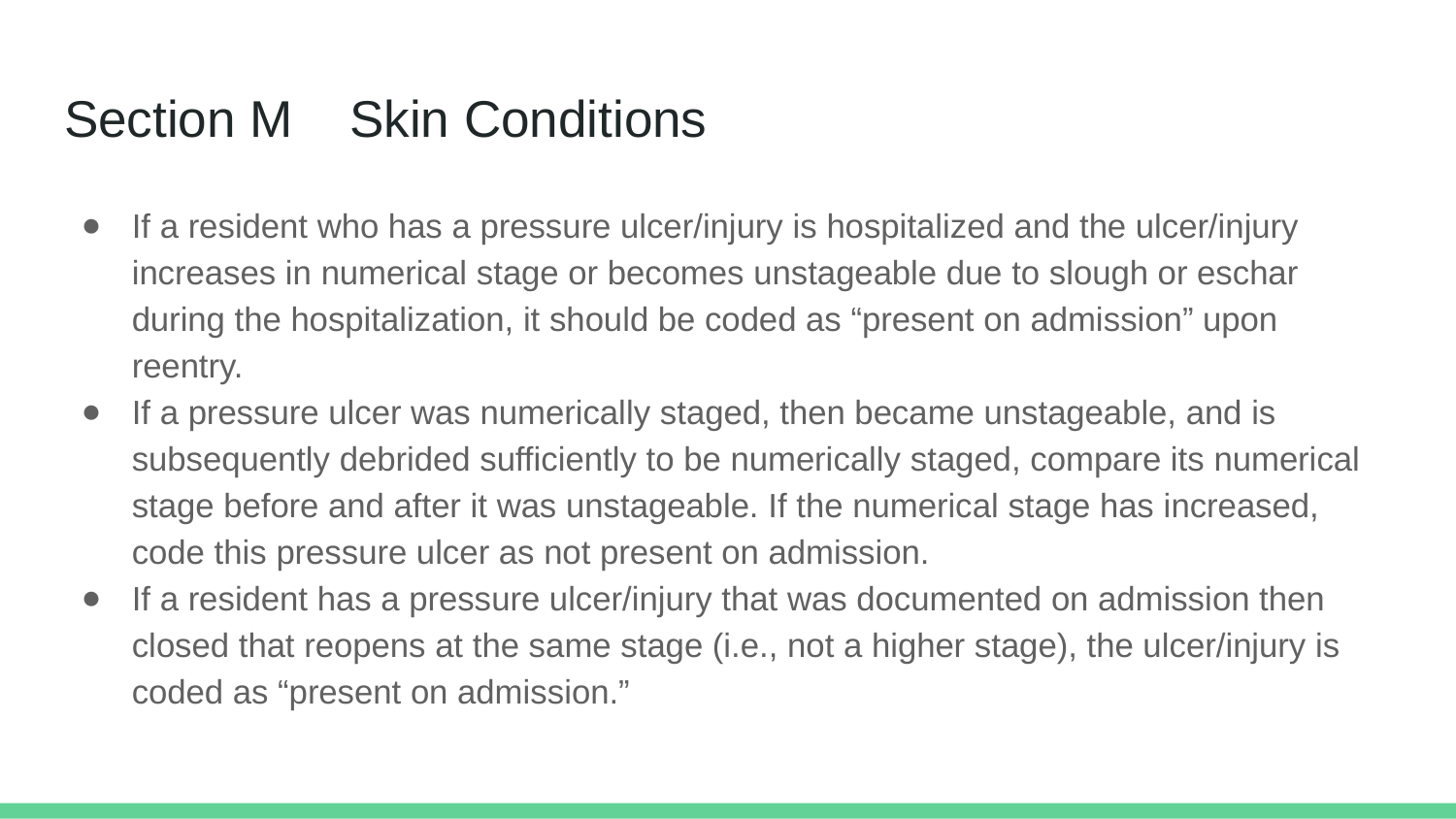

# Section M    Skin Conditions

If a resident who has a pressure ulcer/injury is hospitalized and the ulcer/injury increases in numerical stage or becomes unstageable due to slough or eschar during the hospitalization, it should be coded as “present on admission” upon reentry.
If a pressure ulcer was numerically staged, then became unstageable, and is subsequently debrided sufficiently to be numerically staged, compare its numerical stage before and after it was unstageable. If the numerical stage has increased, code this pressure ulcer as not present on admission.
If a resident has a pressure ulcer/injury that was documented on admission then closed that reopens at the same stage (i.e., not a higher stage), the ulcer/injury is coded as “present on admission.”